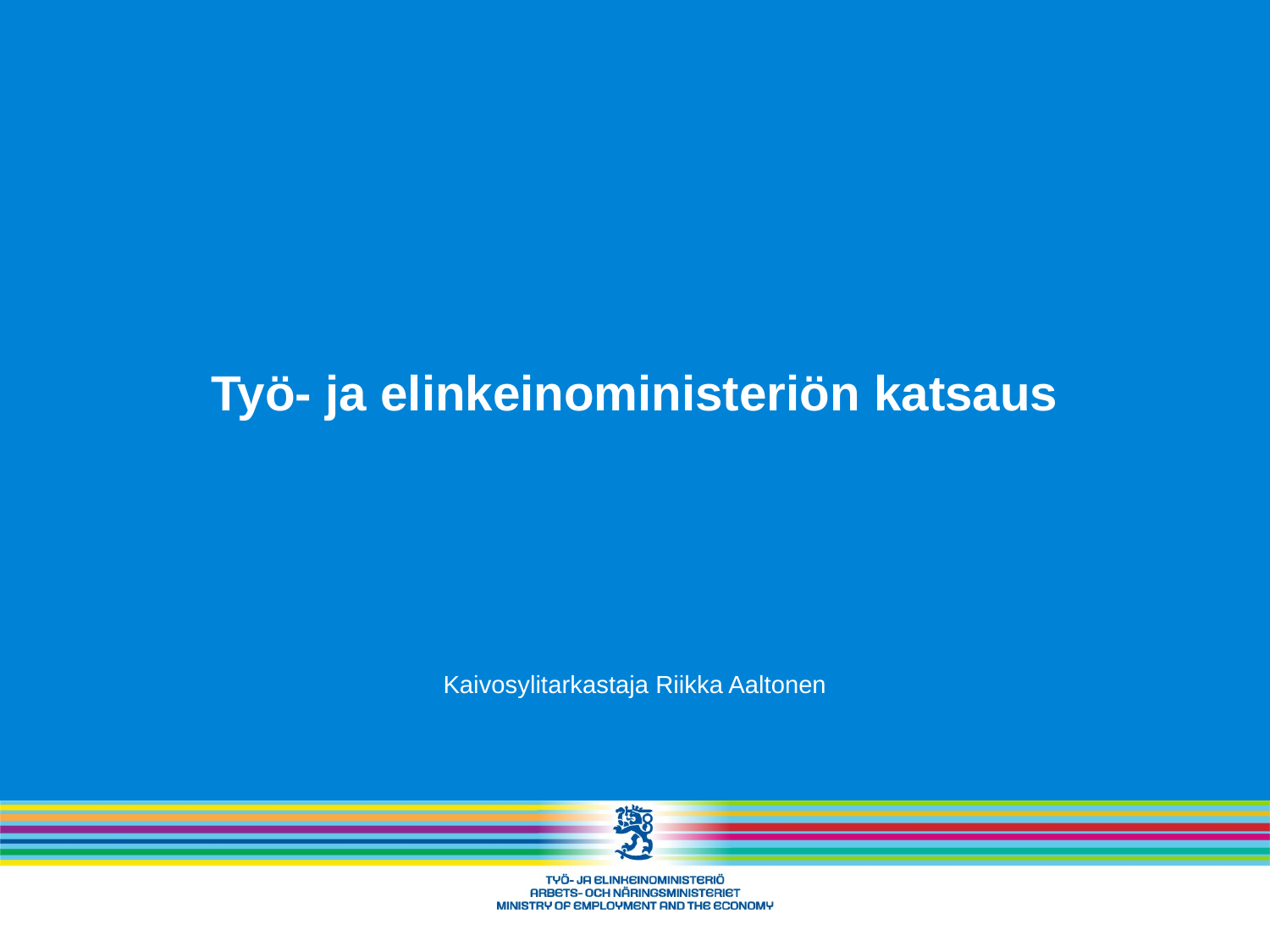

# Työ- ja elinkeinoministeriön katsaus

Kaivosylitarkastaja Riikka Aaltonen